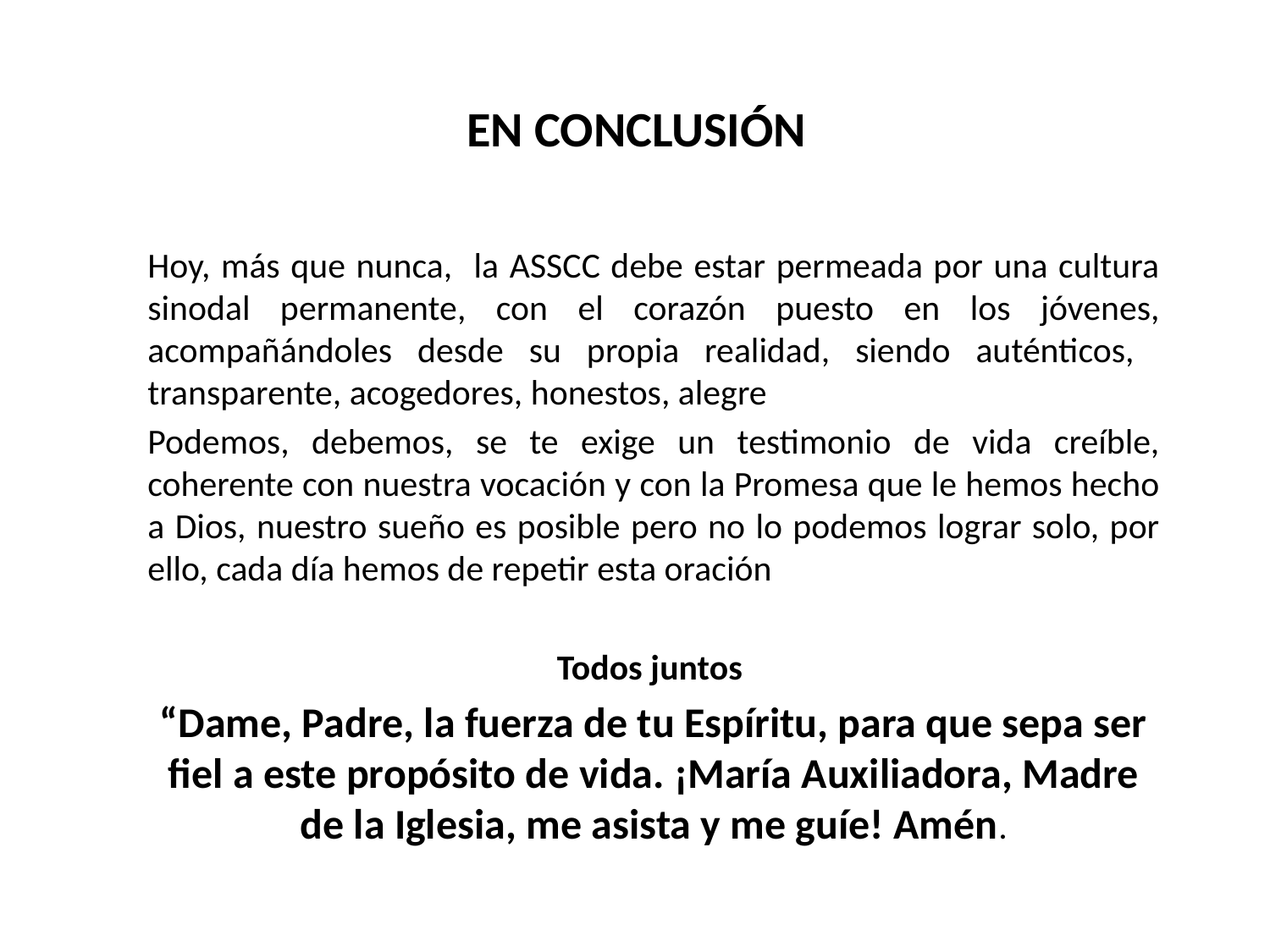

EN CONCLUSIÓN
Hoy, más que nunca,  la ASSCC debe estar permeada por una cultura sinodal permanente, con el corazón puesto en los jóvenes, acompañándoles desde su propia realidad, siendo auténticos,  transparente, acogedores, honestos, alegre
Podemos, debemos, se te exige un testimonio de vida creíble, coherente con nuestra vocación y con la Promesa que le hemos hecho a Dios, nuestro sueño es posible pero no lo podemos lograr solo, por ello, cada día hemos de repetir esta oración

Todos juntos
“Dame, Padre, la fuerza de tu Espíritu, para que sepa ser fiel a este propósito de vida. ¡María Auxiliadora, Madre de la Iglesia, me asista y me guíe! Amén.